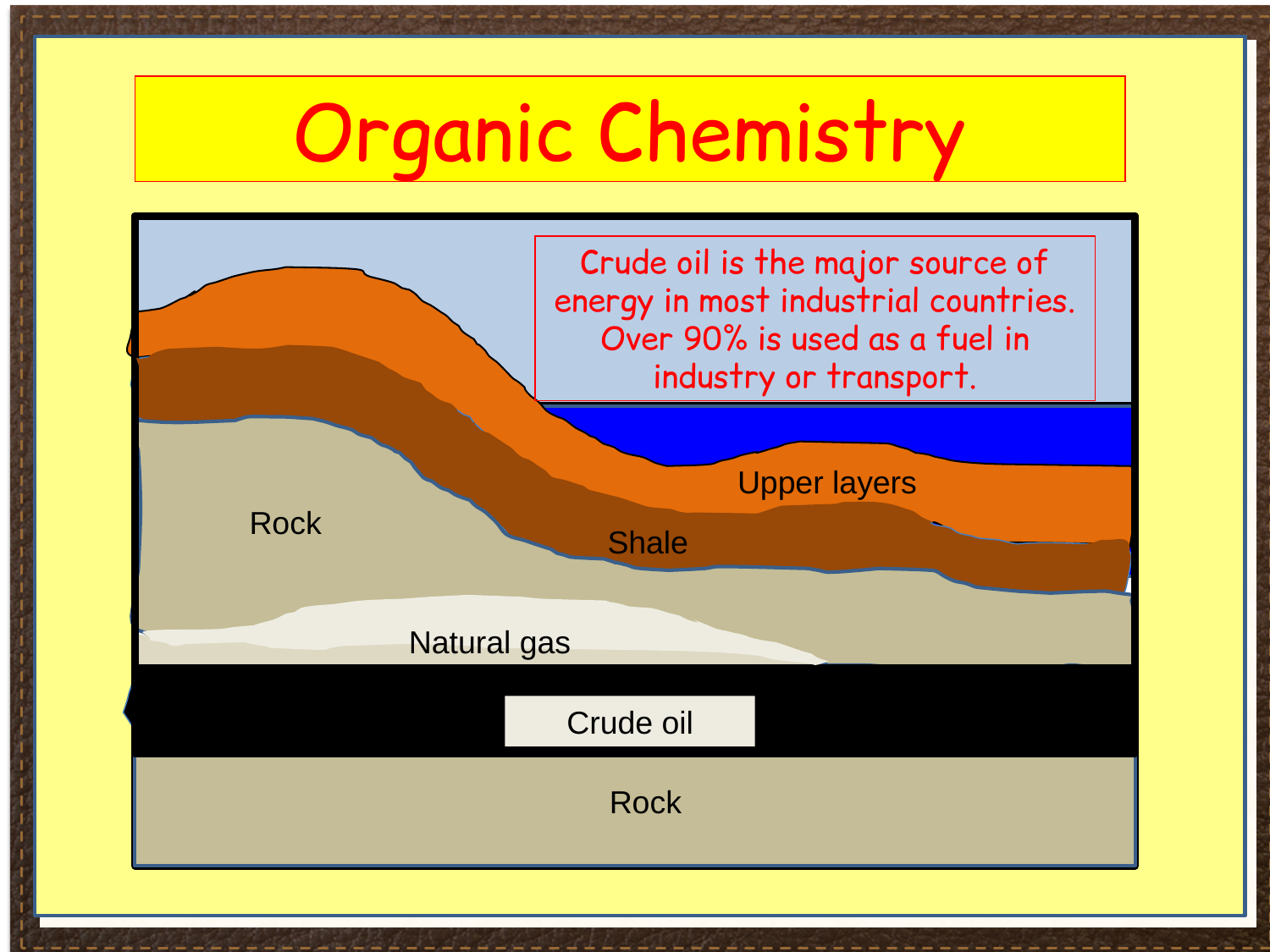

Organic Chemistry

Crude oil is the major source of energy in most industrial countries. Over 90% is used as a fuel in industry or transport.

Upper layers
Rock

Shale

Natural gas

Crude oil

Rock